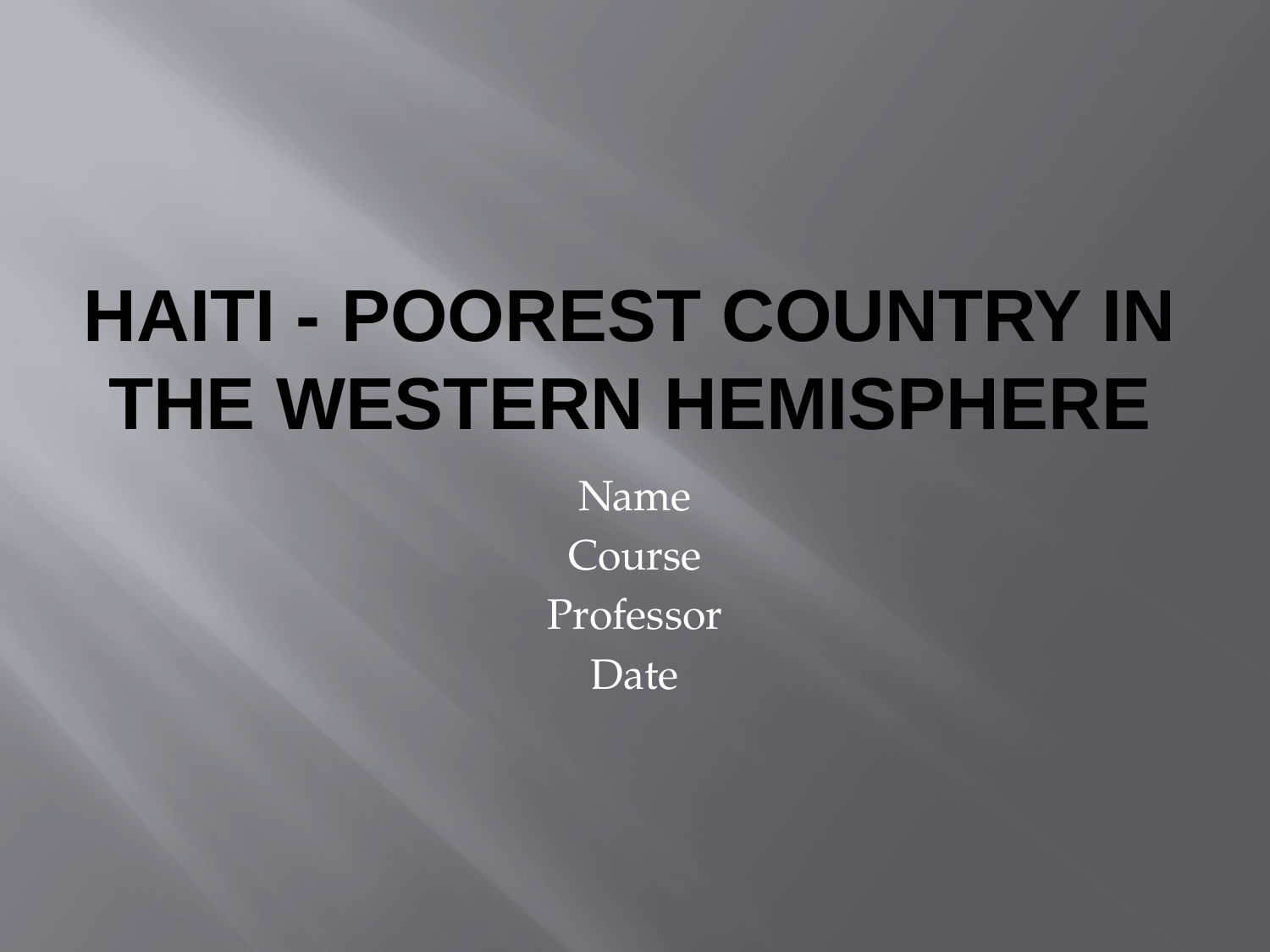

# Haiti - Poorest Country in the Western Hemisphere
Name
Course
Professor
Date